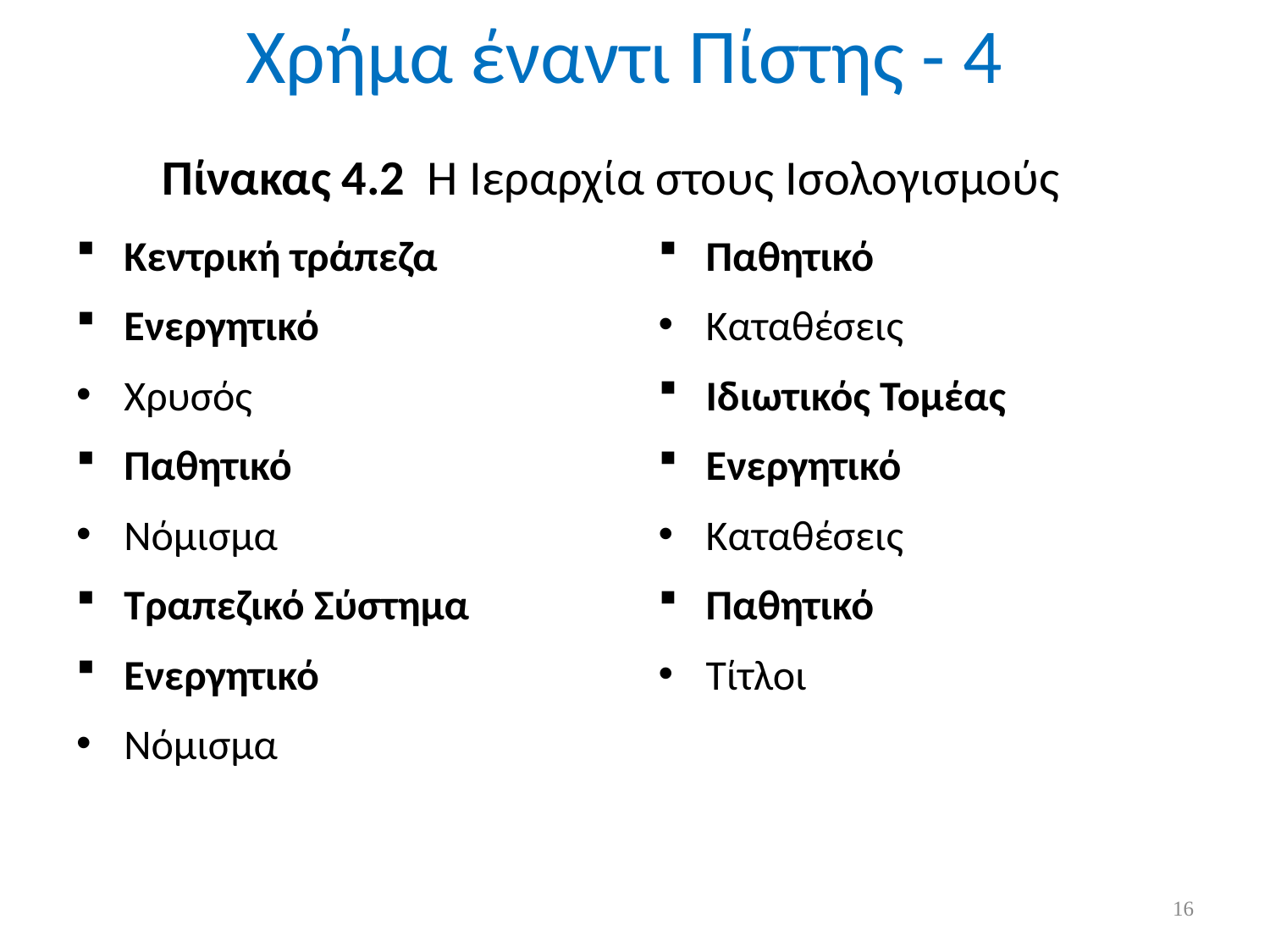

Χρήμα έναντι Πίστης - 4
# Πίνακας 4.2  Η Ιεραρχία στους Ισολογισμούς
Κεντρική τράπεζα
Ενεργητικό
Χρυσός
Παθητικό
Νόμισμα
Τραπεζικό Σύστημα
Ενεργητικό
Νόμισμα

Παθητικό
Καταθέσεις
Ιδιωτικός Τομέας
Ενεργητικό
Καταθέσεις
Παθητικό
Τίτλοι

16